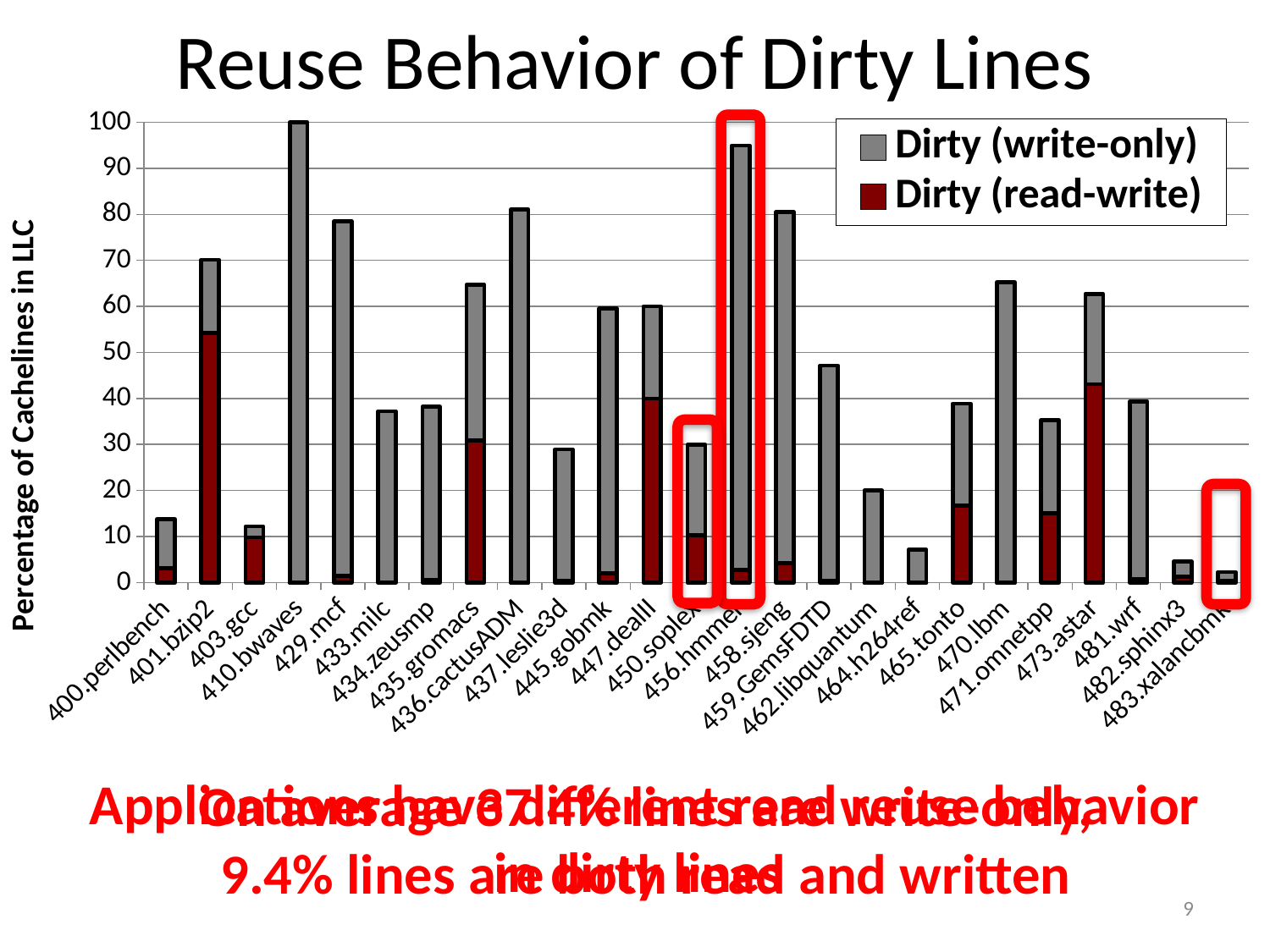

# Reuse Behavior of Dirty Lines

### Chart

| Category | Dirty (read-write) | Dirty (write-only) |
|---|---|---|
| 400.perlbench | 3.10369 | 10.69134 |
| 401.bzip2 | 54.20743 | 15.93444 |
| 403.gcc | 9.85005 | 2.36163 |
| 410.bwaves | 0.0 | 100.0 |
| 429.mcf | 1.4209 | 77.04935 |
| 433.milc | 0.07347 | 37.13097 |
| 434.zeusmp | 0.63798 | 37.5536 |
| 435.gromacs | 30.89084 | 33.78497 |
| 436.cactusADM | 9e-05 | 81.02256 |
| 437.leslie3d | 0.35784 | 28.56243 |
| 445.gobmk | 1.98412 | 57.53968 |
| 447.dealII | 40.0 | 20.0 |
| 450.soplex | 10.25714 | 19.69222 |
| 456.hmmer | 2.68776 | 92.27999 |
| 458.sjeng | 4.165419999999993 | 76.34831 |
| 459.GemsFDTD | 0.30349 | 46.86447 |
| 462.libquantum | 0.0 | 20.0064 |
| 464.h264ref | 0.0 | 7.142849999999997 |
| 465.tonto | 16.66666 | 22.22222 |
| 470.lbm | 0.00014 | 65.28346 |
| 471.omnetpp | 15.06471 | 20.25319 |
| 473.astar | 43.11023 | 19.60053 |
| 481.wrf | 0.74441 | 38.62848 |
| 482.sphinx3 | 1.31457 | 3.30295 |
| 483.xalancbmk | 0.38374 | 1.88883 |

Applications have different read reuse behavior
in dirty lines
On average 37.4% lines are write-only,
9.4% lines are both read and written
9